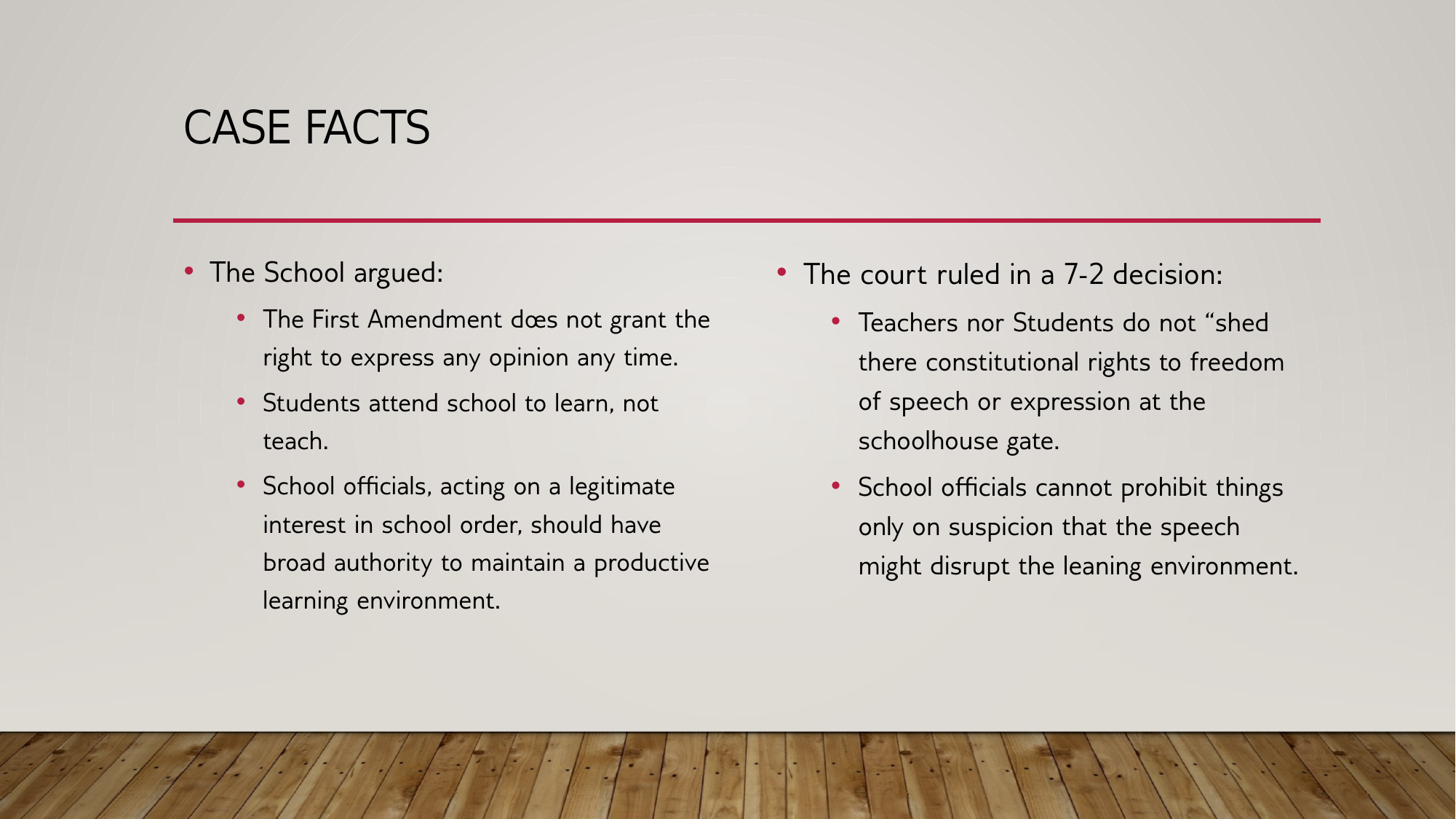

# Case Facts
The School argued:
The First Amendment does not grant the right to express any opinion any time.
Students attend school to learn, not teach.
School officials, acting on a legitimate interest in school order, should have broad authority to maintain a productive learning environment.

The court ruled in a 7-2 decision:
Teachers nor Students do not “shed there constitutional rights to freedom of speech or expression at the schoolhouse gate.
School officials cannot prohibit things only on suspicion that the speech might disrupt the leaning environment.